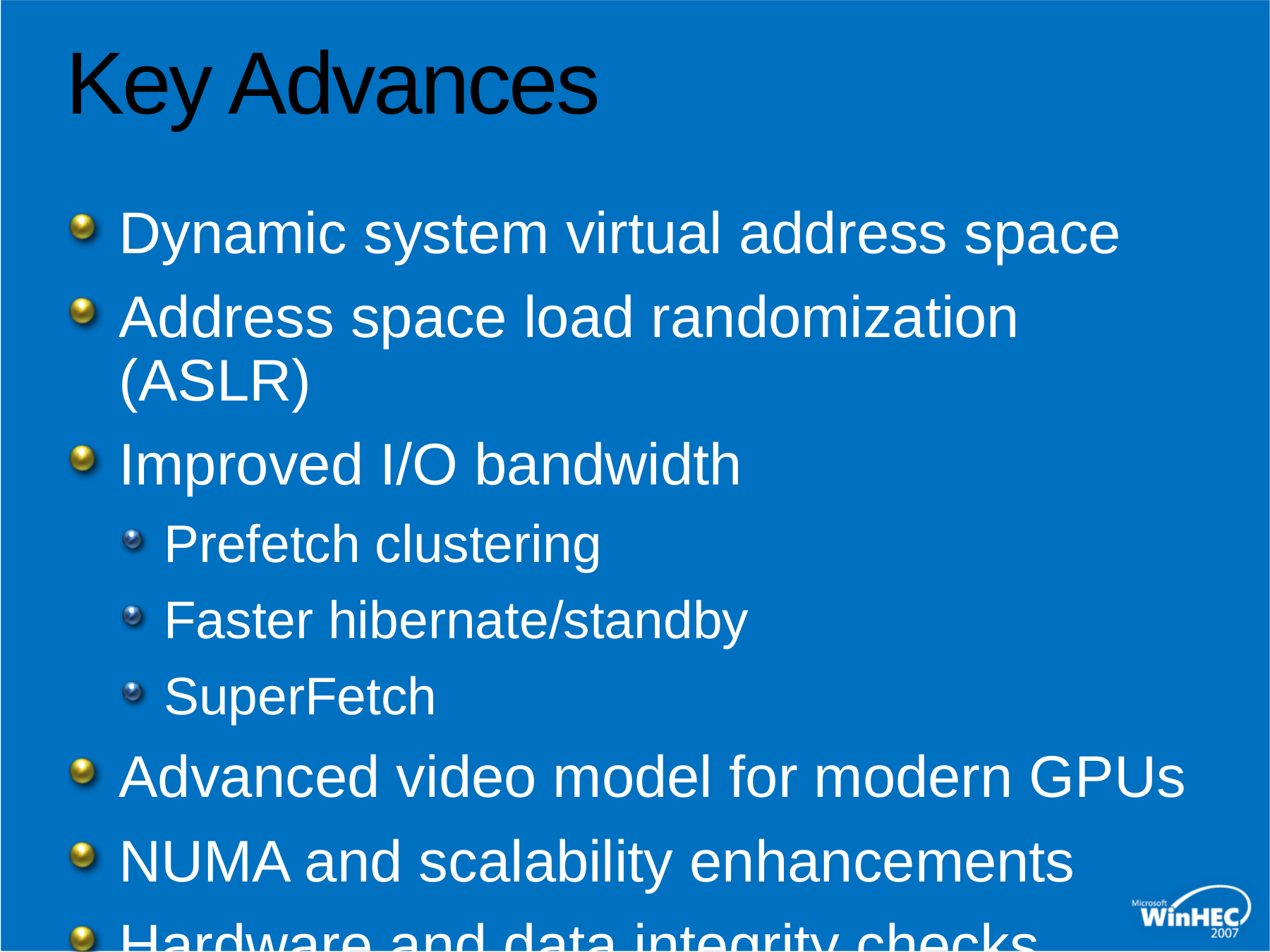

# Key Advances
Dynamic system virtual address space
Address space load randomization (ASLR)
Improved I/O bandwidth
Prefetch clustering
Faster hibernate/standby
SuperFetch
Advanced video model for modern GPUs
NUMA and scalability enhancements
Hardware and data integrity checks